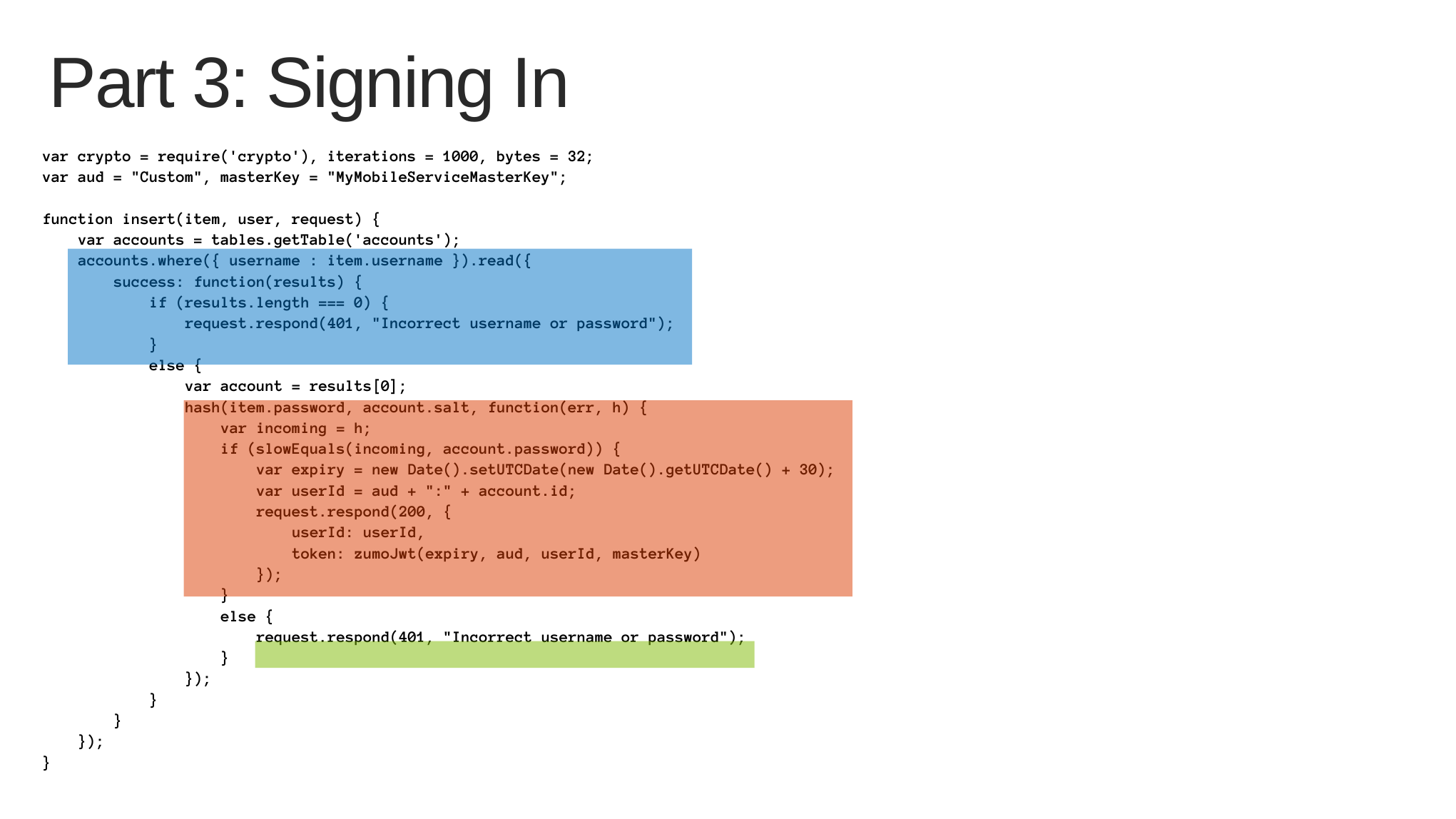

# Part 3: Signing In
var crypto = require('crypto'), iterations = 1000, bytes = 32;
var aud = "Custom", masterKey = "MyMobileServiceMasterKey";

function insert(item, user, request) {
    var accounts = tables.getTable('accounts');
    accounts.where({ username : item.username }).read({
        success: function(results) {
            if (results.length === 0) {
                request.respond(401, "Incorrect username or password");
            }
            else {
                var account = results[0];
                hash(item.password, account.salt, function(err, h) {
                    var incoming = h;
                    if (slowEquals(incoming, account.password)) {
                        var expiry = new Date().setUTCDate(new Date().getUTCDate() + 30);
                        var userId = aud + ":" + account.id;
                        request.respond(200, {
                            userId: userId,
                            token: zumoJwt(expiry, aud, userId, masterKey)
                        });
                    }
                    else {
                        request.respond(401, "Incorrect username or password");
                    }
                });
            }
        }
    });
}